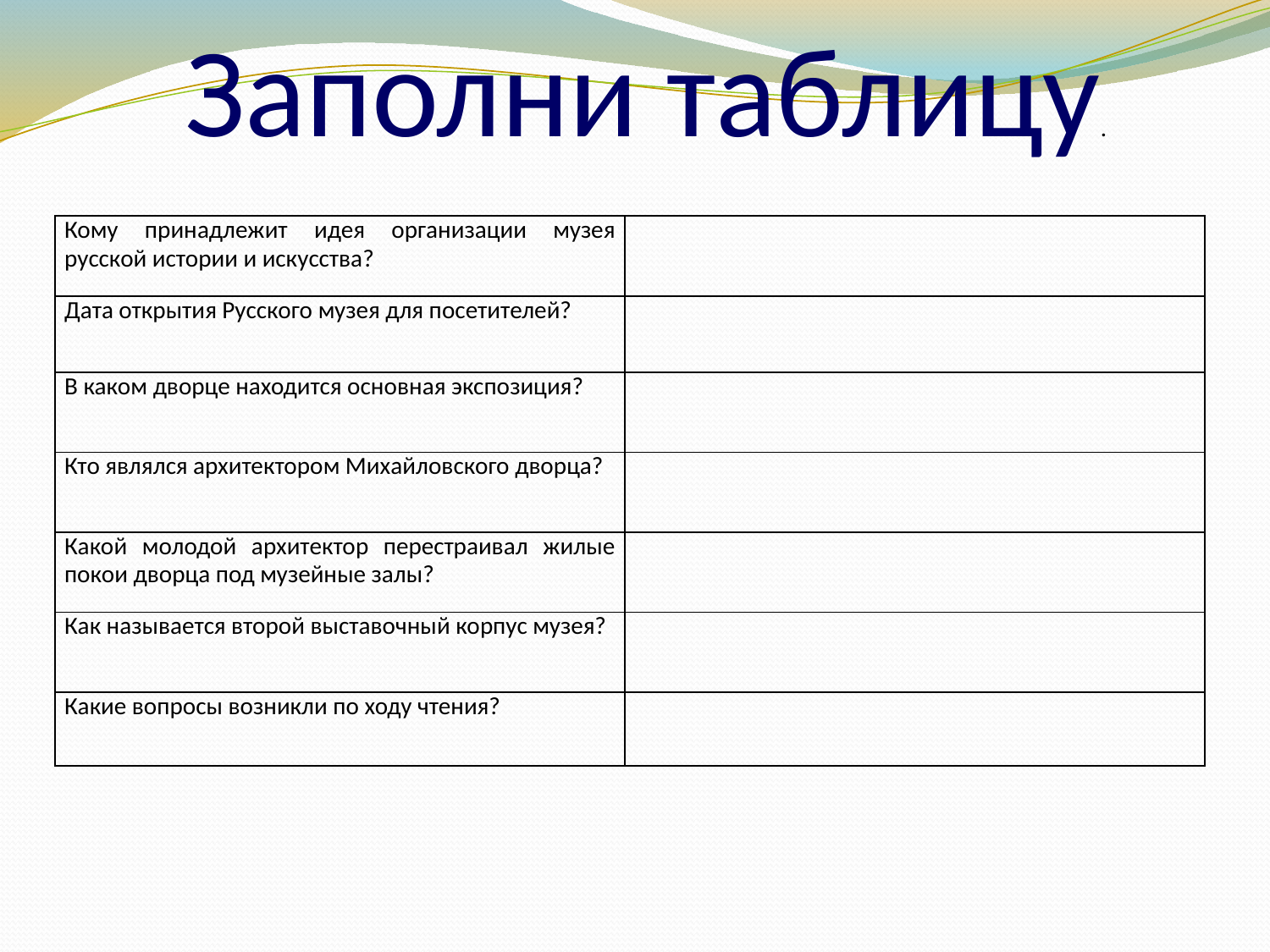

Заполни таблицу.

| Кому принадлежит идея организации музея русской истории и искусства? |  |
| --- | --- |
| Дата открытия Русского музея для посетителей? |  |
| В каком дворце находится основная экспозиция? |  |
| Кто являлся архитектором Михайловского дворца? |  |
| Какой молодой архитектор перестраивал жилые покои дворца под музейные залы? |  |
| Как называется второй выставочный корпус музея? |  |
| Какие вопросы возникли по ходу чтения? |  |